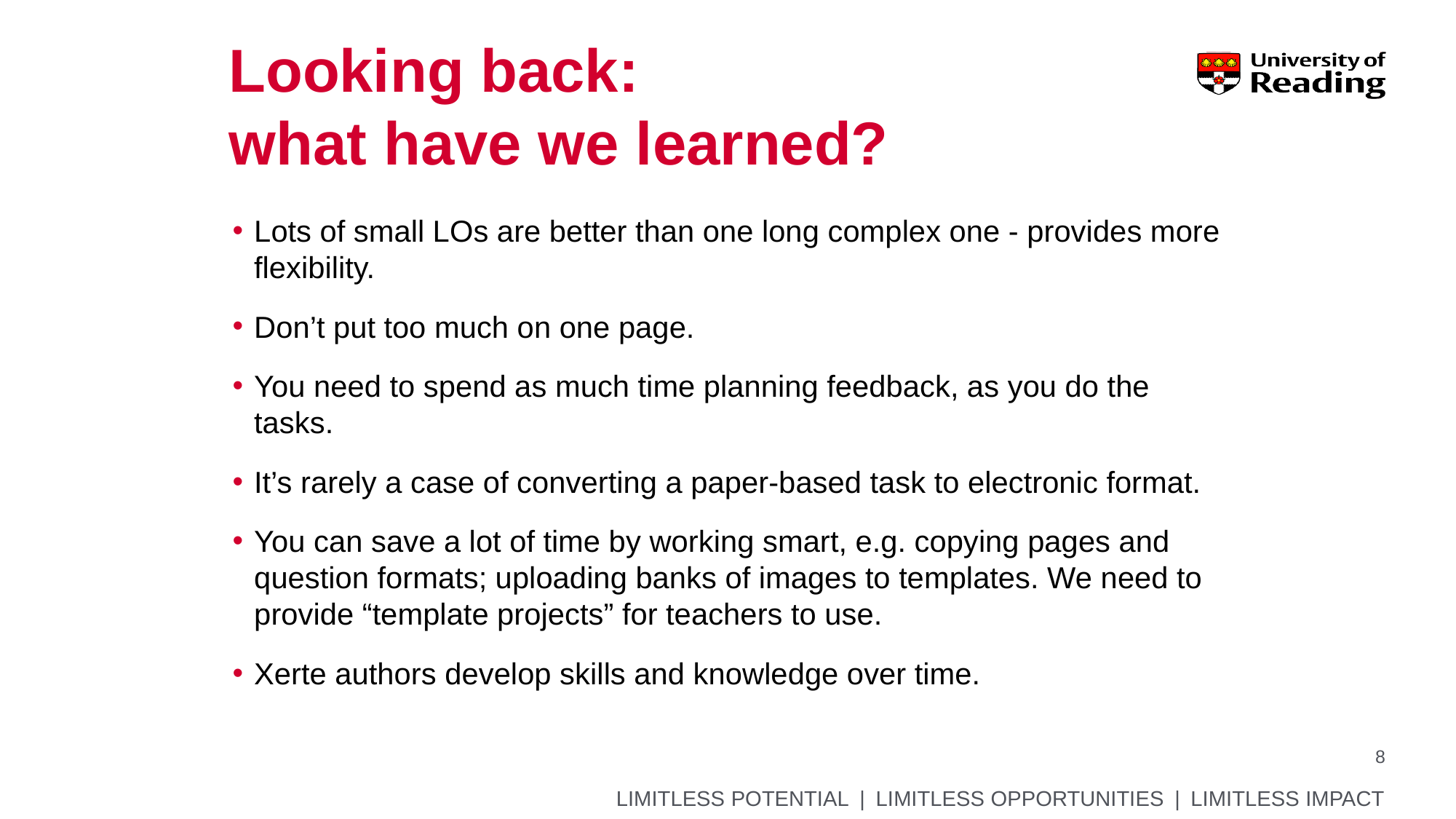

# Looking back: what have we learned?
Lots of small LOs are better than one long complex one - provides more flexibility.

Don’t put too much on one page.

You need to spend as much time planning feedback, as you do the tasks.

It’s rarely a case of converting a paper-based task to electronic format.

You can save a lot of time by working smart, e.g. copying pages and question formats; uploading banks of images to templates. We need to provide “template projects” for teachers to use.

Xerte authors develop skills and knowledge over time.

8